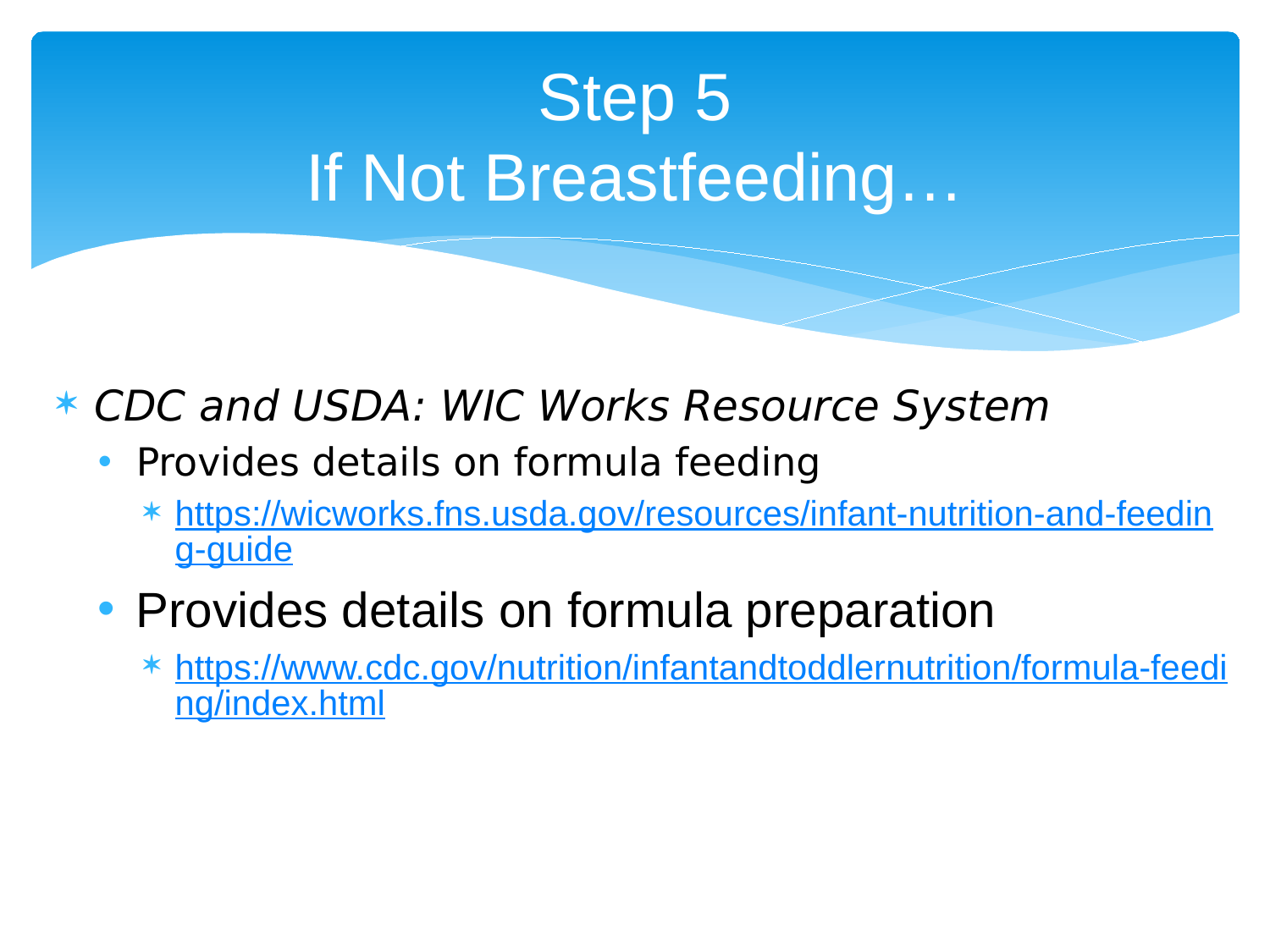

# Step 5 If Not Breastfeeding…
CDC and USDA: WIC Works Resource System
Provides details on formula feeding
https://wicworks.fns.usda.gov/resources/infant-nutrition-and-feeding-guide
Provides details on formula preparation
https://www.cdc.gov/nutrition/infantandtoddlernutrition/formula-feeding/index.html